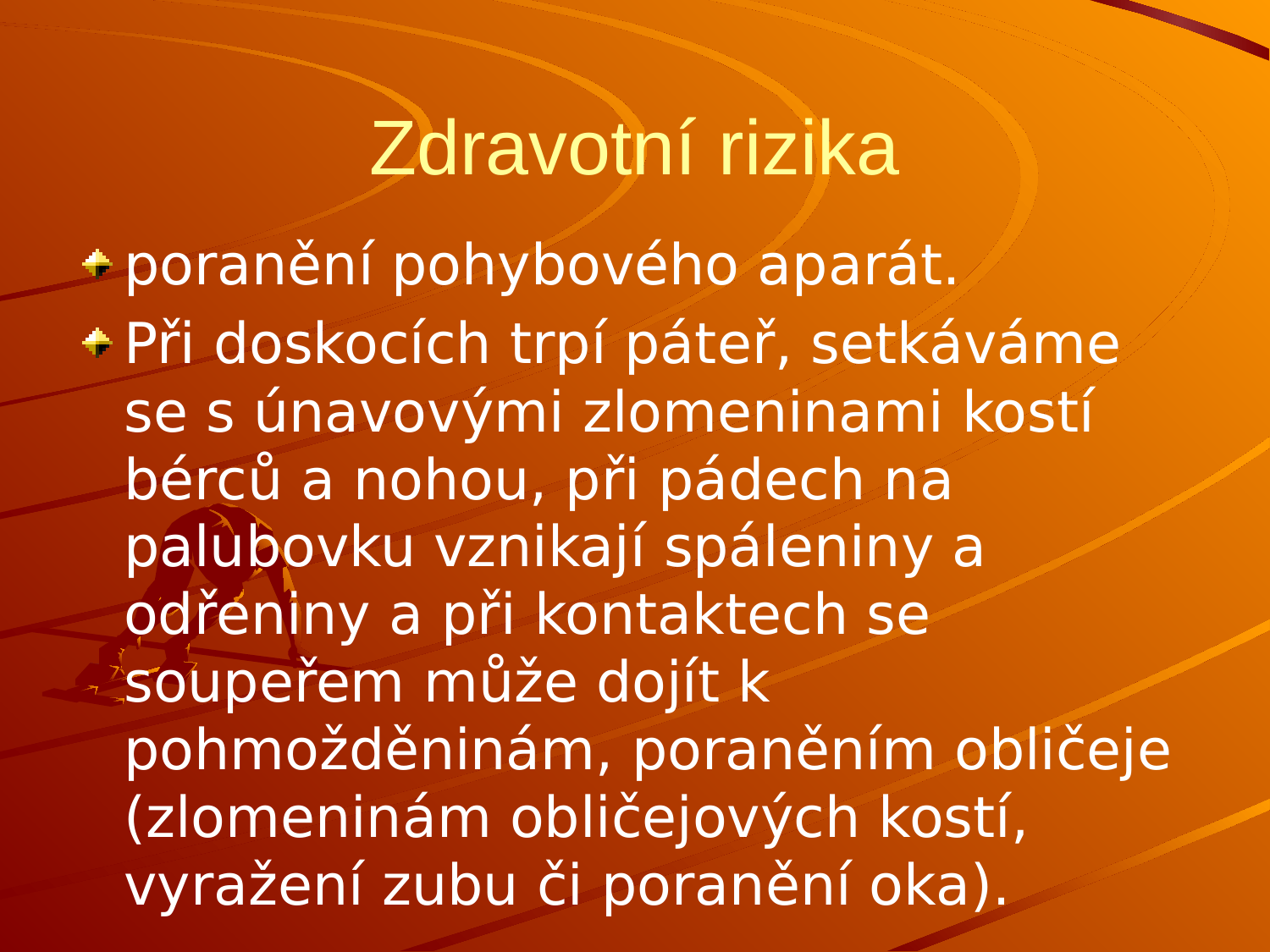

# Zdravotní rizika
poranění pohybového aparát.
Při doskocích trpí páteř, setkáváme se s únavovými zlomeninami kostí bérců a nohou, při pádech na palubovku vznikají spáleniny a odřeniny a při kontaktech se soupeřem může dojít k pohmožděninám, poraněním obličeje (zlomeninám obličejových kostí, vyražení zubu či poranění oka).